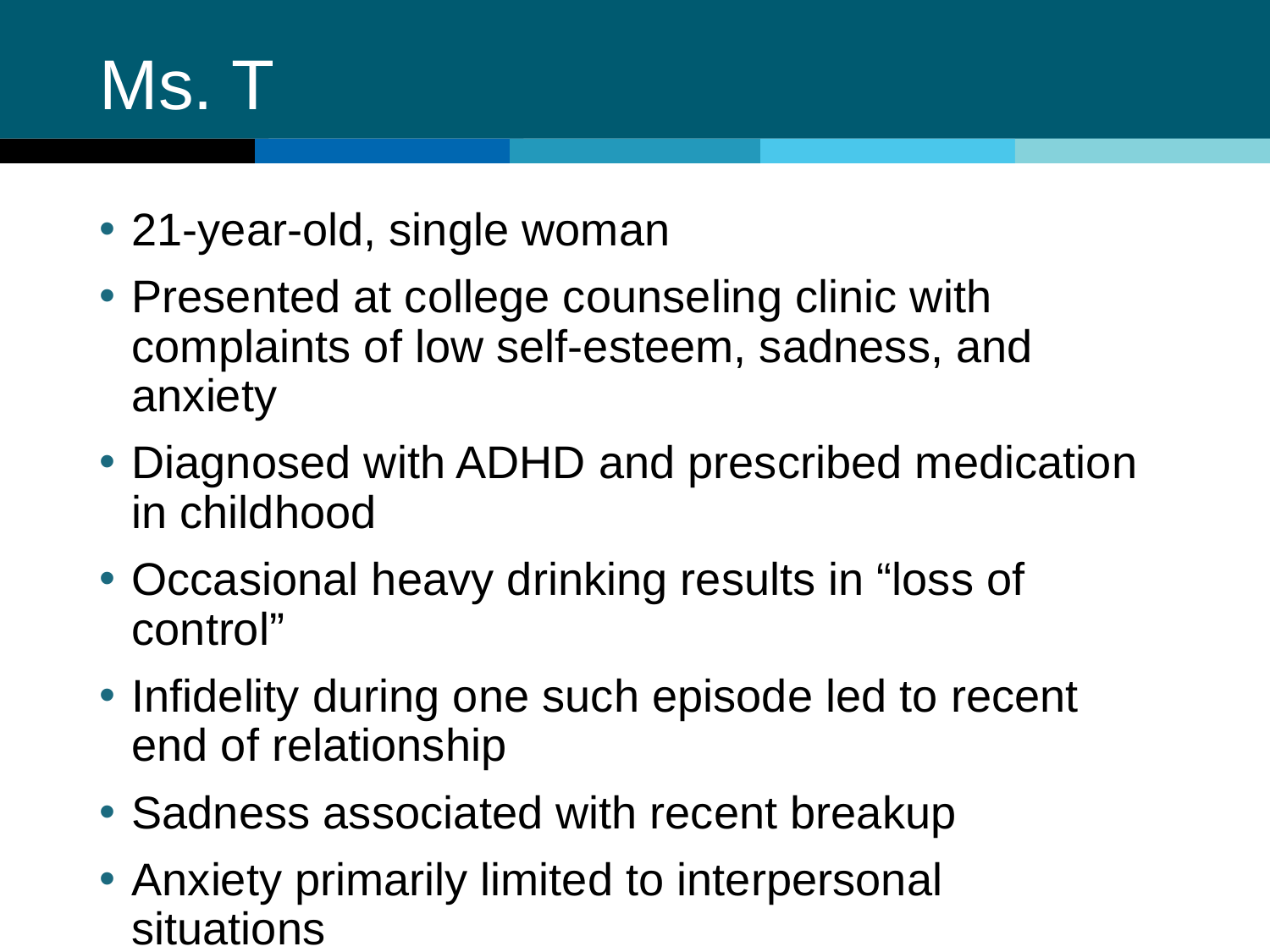

# Ms. T
21-year-old, single woman
Presented at college counseling clinic with complaints of low self-esteem, sadness, and anxiety
Diagnosed with ADHD and prescribed medication in childhood
Occasional heavy drinking results in “loss of control”
Infidelity during one such episode led to recent end of relationship
Sadness associated with recent breakup
Anxiety primarily limited to interpersonal situations